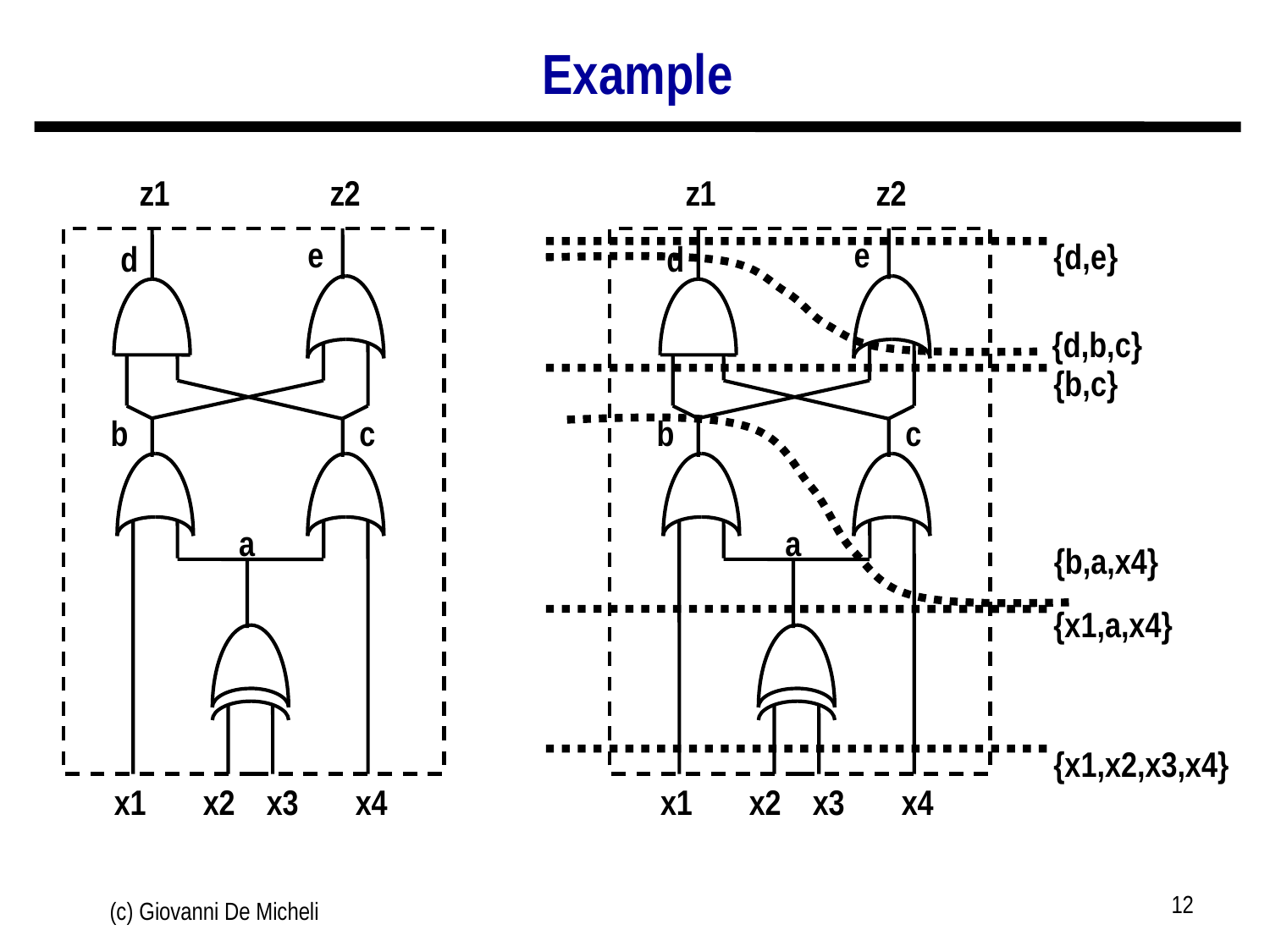

# Example
z1
z2
e

d
b
c
a
x1
x2
x3
x4
z1
z2
e

d
b
c
a
x1
x2
x3
x4
{d,e}

{d,b,c}
{b,c}

{b,a,x4}
{x1,a,x4}

{x1,x2,x3,x4}

12
(c) Giovanni De Micheli